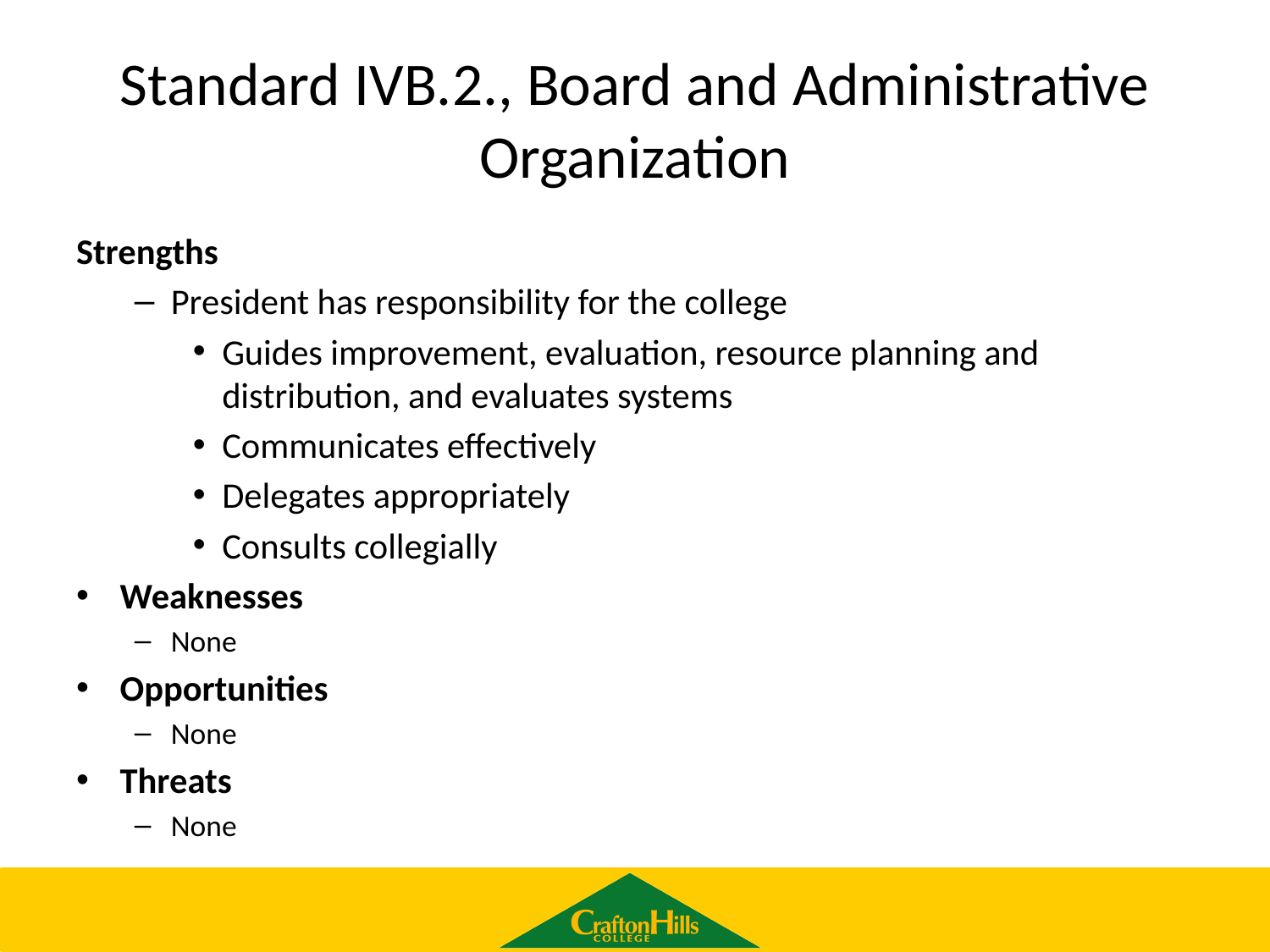

# Standard IVB.2., Board and Administrative Organization
Strengths
President has responsibility for the college
Guides improvement, evaluation, resource planning and distribution, and evaluates systems
Communicates effectively
Delegates appropriately
Consults collegially
Weaknesses
None
Opportunities
None
Threats
None